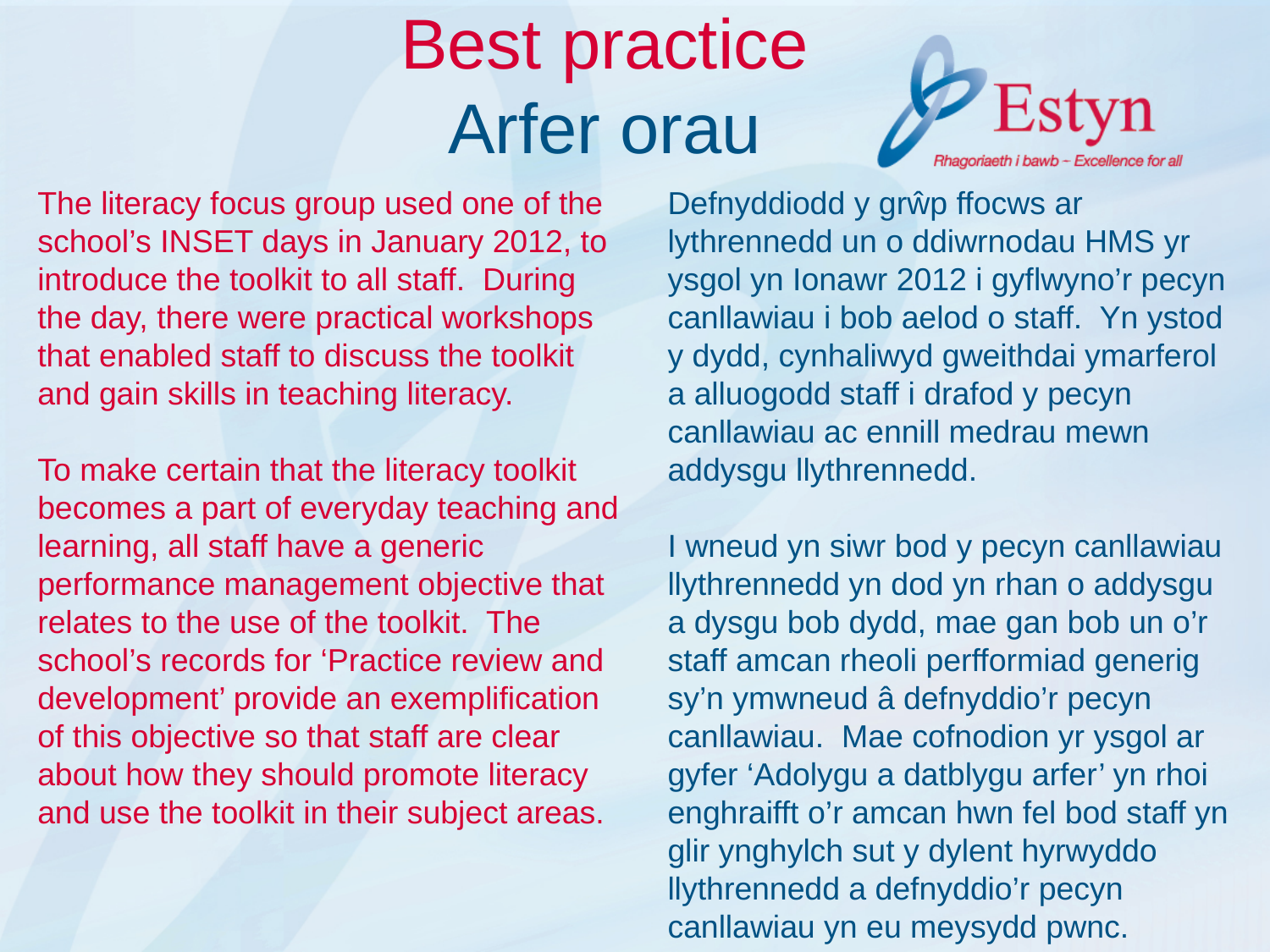

# Best practice Arfer orau
The literacy focus group used one of the school’s INSET days in January 2012, to introduce the toolkit to all staff.  During the day, there were practical workshops that enabled staff to discuss the toolkit and gain skills in teaching literacy.

To make certain that the literacy toolkit becomes a part of everyday teaching and learning, all staff have a generic performance management objective that relates to the use of the toolkit.  The school’s records for ‘Practice review and development’ provide an exemplification of this objective so that staff are clear about how they should promote literacy and use the toolkit in their subject areas.
Defnyddiodd y grŵp ffocws ar lythrennedd un o ddiwrnodau HMS yr ysgol yn Ionawr 2012 i gyflwyno’r pecyn canllawiau i bob aelod o staff.  Yn ystod y dydd, cynhaliwyd gweithdai ymarferol a alluogodd staff i drafod y pecyn canllawiau ac ennill medrau mewn addysgu llythrennedd.

I wneud yn siwr bod y pecyn canllawiau llythrennedd yn dod yn rhan o addysgu a dysgu bob dydd, mae gan bob un o’r staff amcan rheoli perfformiad generig sy’n ymwneud â defnyddio’r pecyn canllawiau.  Mae cofnodion yr ysgol ar gyfer ‘Adolygu a datblygu arfer’ yn rhoi enghraifft o’r amcan hwn fel bod staff yn glir ynghylch sut y dylent hyrwyddo llythrennedd a defnyddio’r pecyn canllawiau yn eu meysydd pwnc.